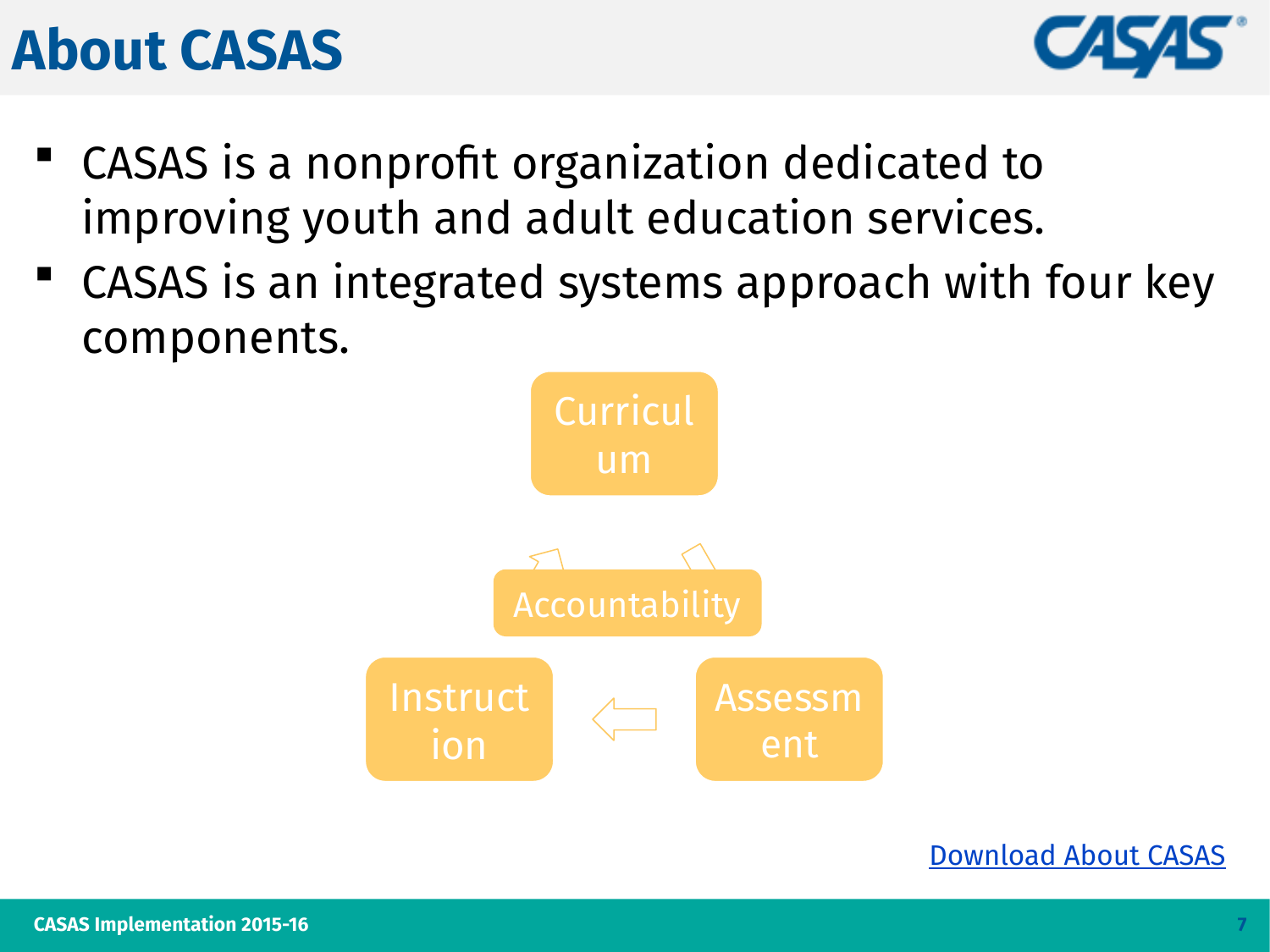

# About CASAS
CASAS is a nonprofit organization dedicated to improving youth and adult education services.
CASAS is an integrated systems approach with four key components.

Download About CASAS
Curriculum
Assessment
Instruction
Accountability
CASAS Implementation 2015-16
7